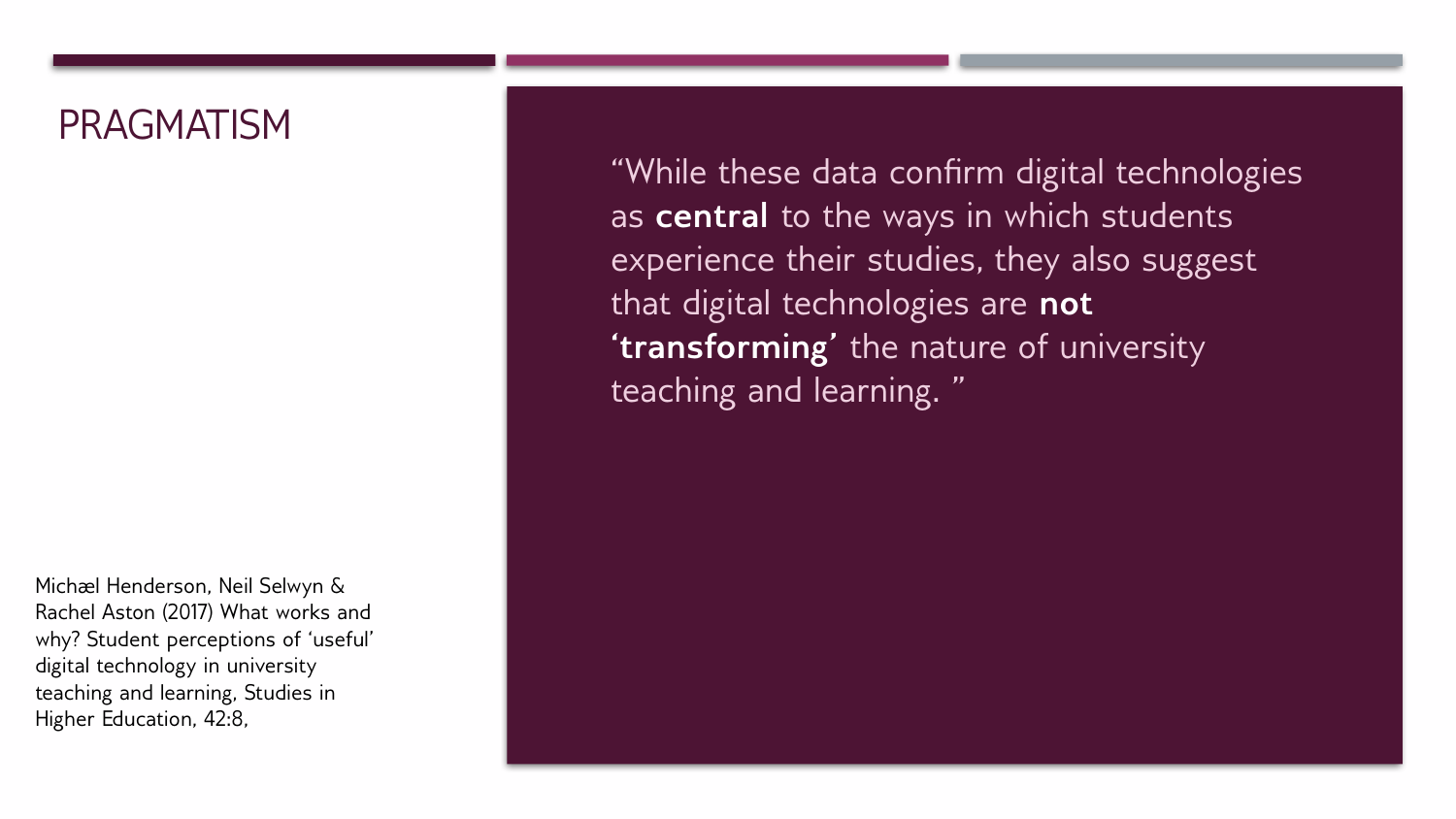

# Pragmatism

“While these data confirm digital technologies as central to the ways in which students experience their studies, they also suggest that digital technologies are not ‘transforming’ the nature of university teaching and learning. ”
Michael Henderson, Neil Selwyn & Rachel Aston (2017) What works and why? Student perceptions of ‘useful’ digital technology in university teaching and learning, Studies in Higher Education, 42:8,